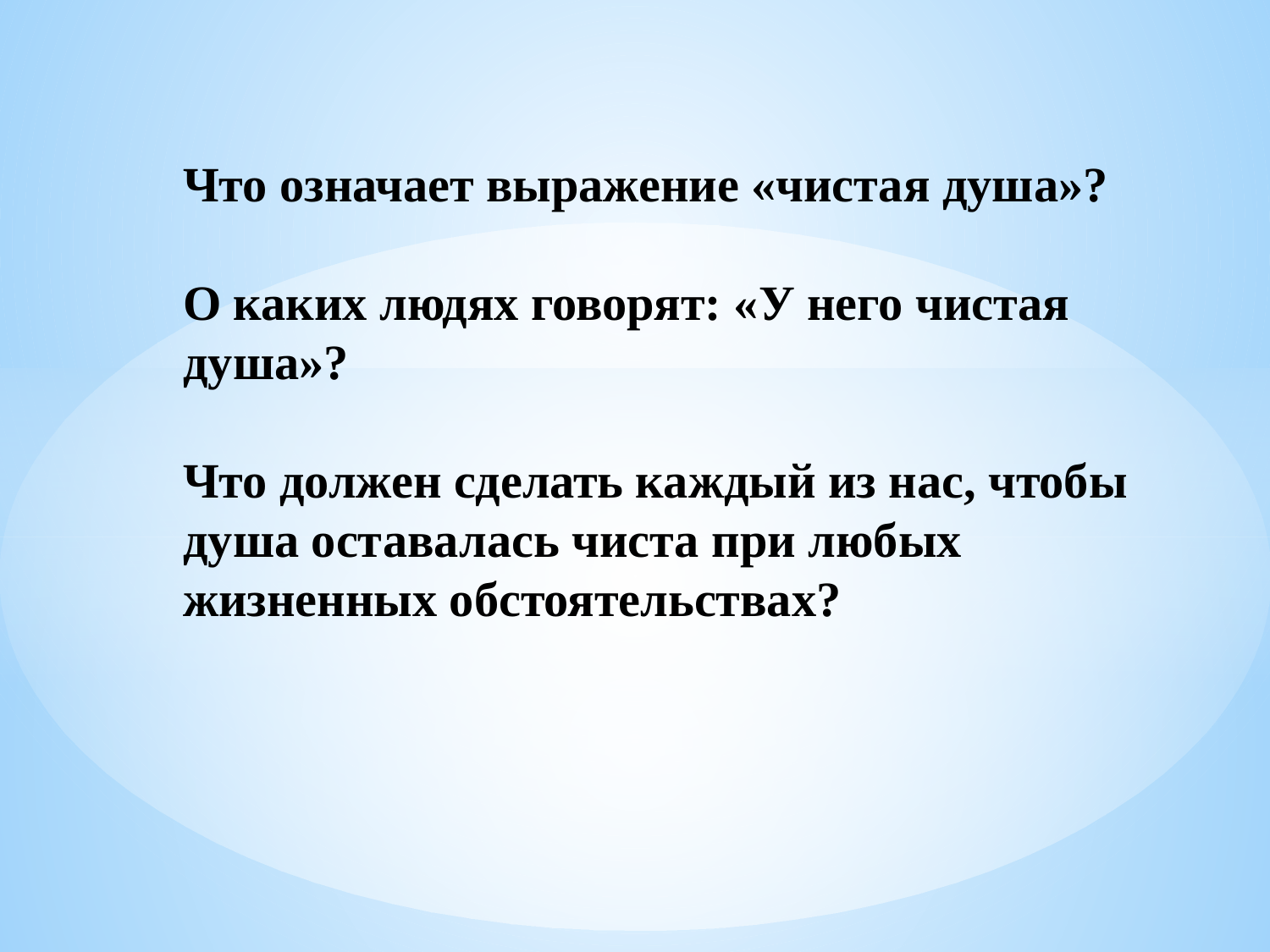

# Что означает выражение «чистая душа»? О каких людях говорят: «У него чистая душа»? Что должен сделать каждый из нас, чтобы душа оставалась чиста при любых жизненных обстоятельствах?